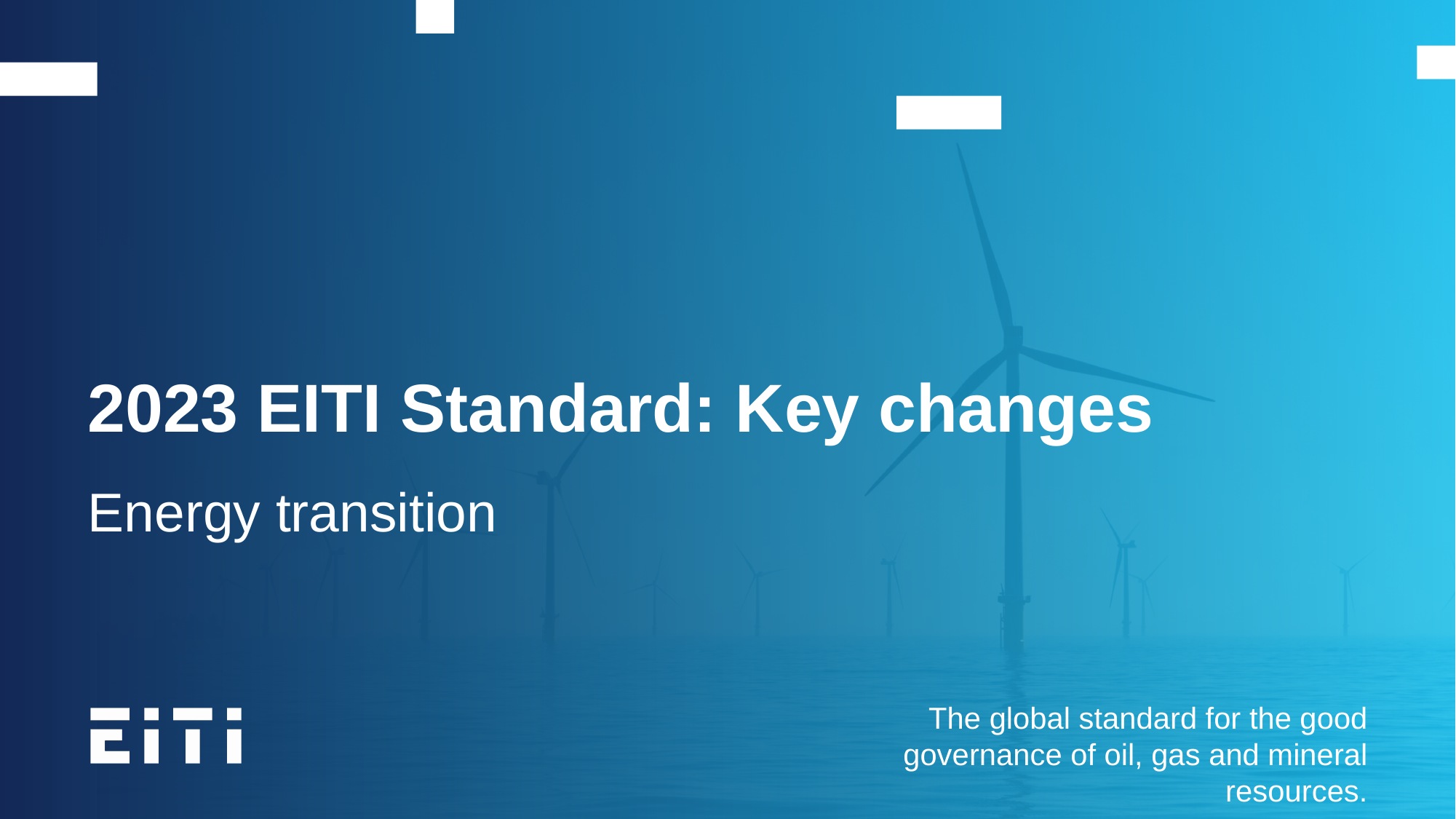

2023 EITI Standard: Key changes
Energy transition